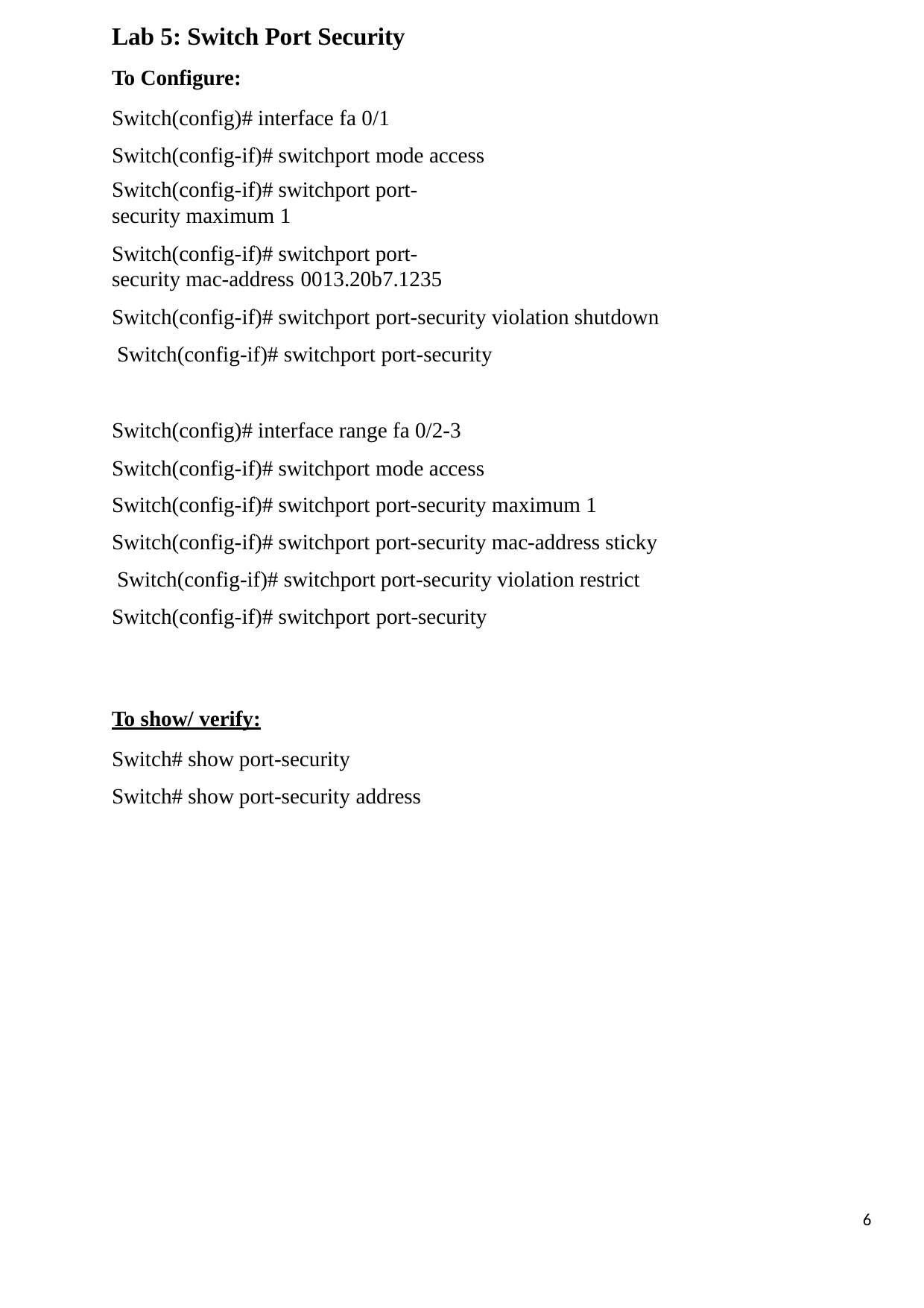

Lab 5: Switch Port Security
To Configure:
Switch(config)# interface fa 0/1  Switch(config-if)# switchport mode access
Switch(config-if)# switchport port-security maximum 1
Switch(config-if)# switchport port-security mac-address 0013.20b7.1235
Switch(config-if)# switchport port-security violation shutdown  Switch(config-if)# switchport port-security

Switch(config)# interface range fa 0/2-3  Switch(config-if)# switchport mode access
Switch(config-if)# switchport port-security maximum 1  Switch(config-if)# switchport port-security mac-address sticky  Switch(config-if)# switchport port-security violation restrict  Switch(config-if)# switchport port-security

To show/ verify:
Switch# show port-security  Switch# show port-security address
6